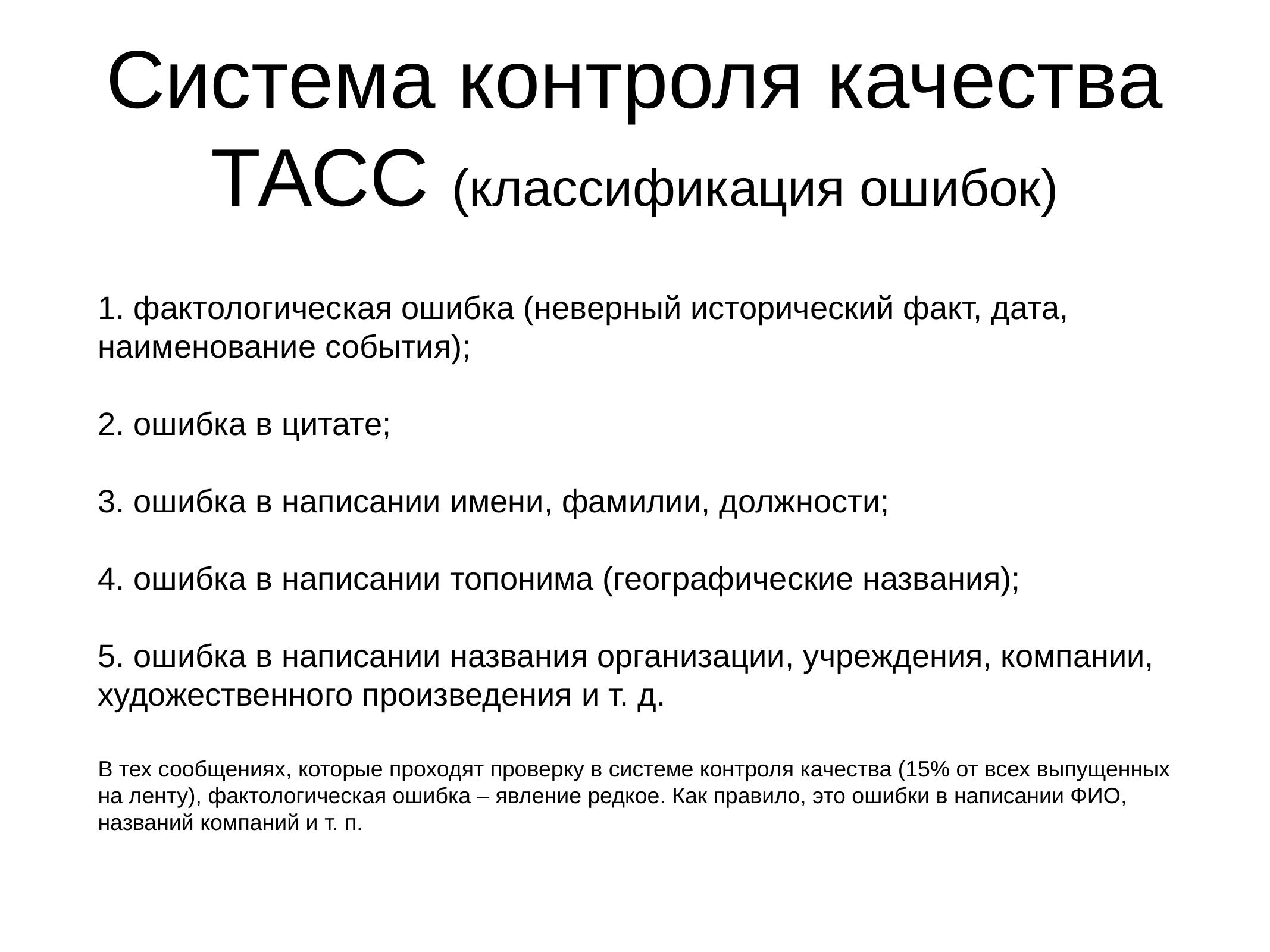

# Система контроля качества ТАСС (классификация ошибок)
1. фактологическая ошибка (неверный исторический факт, дата, наименование события);
2. ошибка в цитате;
3. ошибка в написании имени, фамилии, должности;
4. ошибка в написании топонима (географические названия);
5. ошибка в написании названия организации, учреждения, компании, художественного произведения и т. д.
В тех сообщениях, которые проходят проверку в системе контроля качества (15% от всех выпущенных на ленту), фактологическая ошибка – явление редкое. Как правило, это ошибки в написании ФИО, названий компаний и т. п.